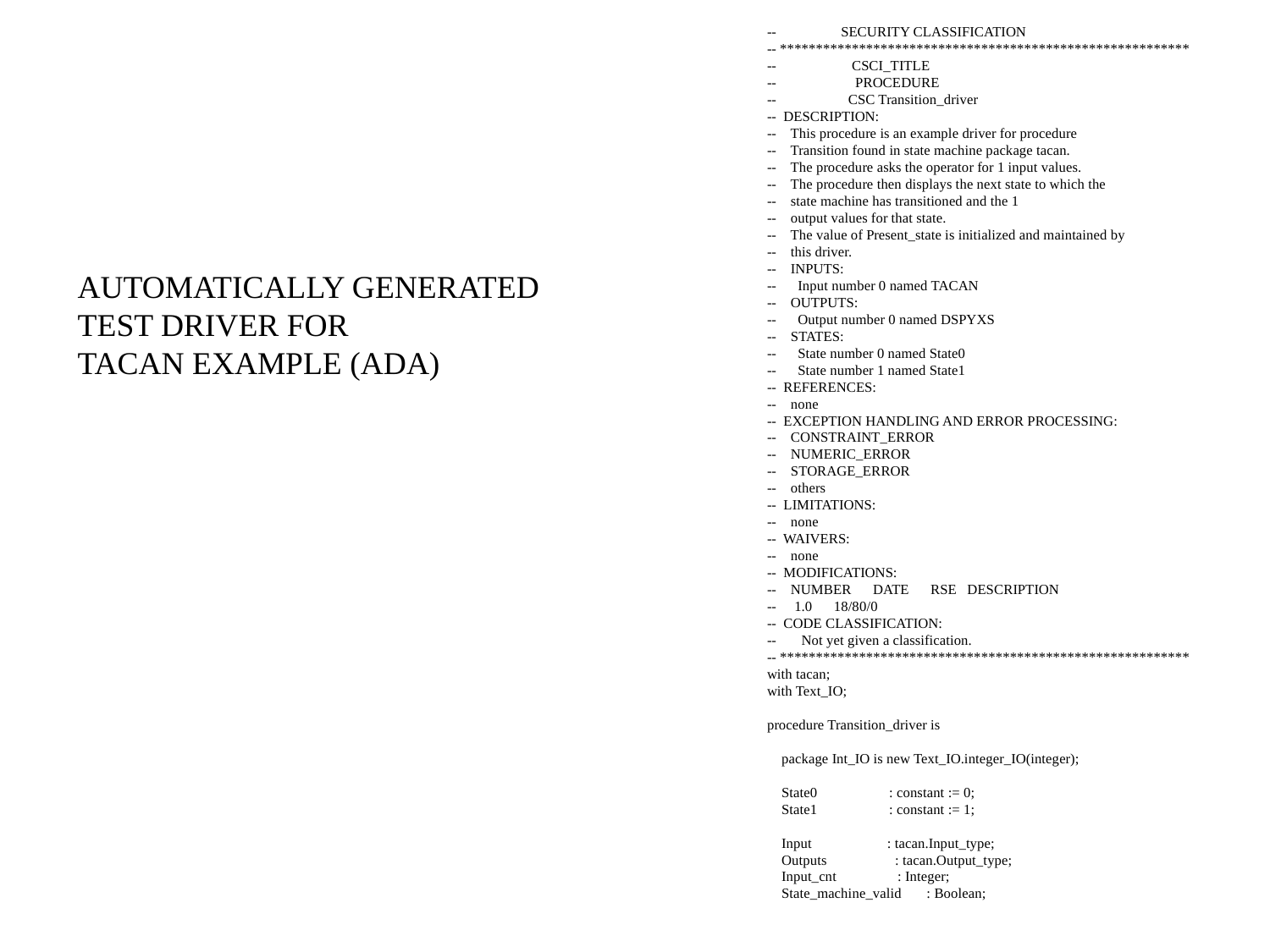

--                  SECURITY CLASSIFICATION
-- *********************************************************
--                     CSCI_TITLE
--                      PROCEDURE
--                    CSC Transition_driver
--  DESCRIPTION:
--    This procedure is an example driver for procedure
--    Transition found in state machine package tacan.
--    The procedure asks the operator for 1 input values.
--    The procedure then displays the next state to which the
--    state machine has transitioned and the 1
--    output values for that state.
--    The value of Present_state is initialized and maintained by
--    this driver.
--    INPUTS:
--      Input number 0 named TACAN
--    OUTPUTS:
--      Output number 0 named DSPYXS
--    STATES:
--      State number 0 named State0
--      State number 1 named State1
--  REFERENCES:
--    none
--  EXCEPTION HANDLING AND ERROR PROCESSING:
--    CONSTRAINT_ERROR
--    NUMERIC_ERROR
--    STORAGE_ERROR
--    others
--  LIMITATIONS:
--    none
--  WAIVERS:
--    none
--  MODIFICATIONS:
--    NUMBER      DATE      RSE   DESCRIPTION
--     1.0      18/80/0
--  CODE CLASSIFICATION:
--       Not yet given a classification.
-- *********************************************************
with tacan;
with Text_IO;

procedure Transition_driver is

    package Int_IO is new Text_IO.integer_IO(integer);

    State0                    : constant := 0;
    State1                    : constant := 1;

    Input                     : tacan.Input_type;
    Outputs                   : tacan.Output_type;
    Input_cnt                 : Integer;
    State_machine_valid       : Boolean;
AUTOMATICALLY GENERATED
TEST DRIVER FOR
TACAN EXAMPLE (ADA)